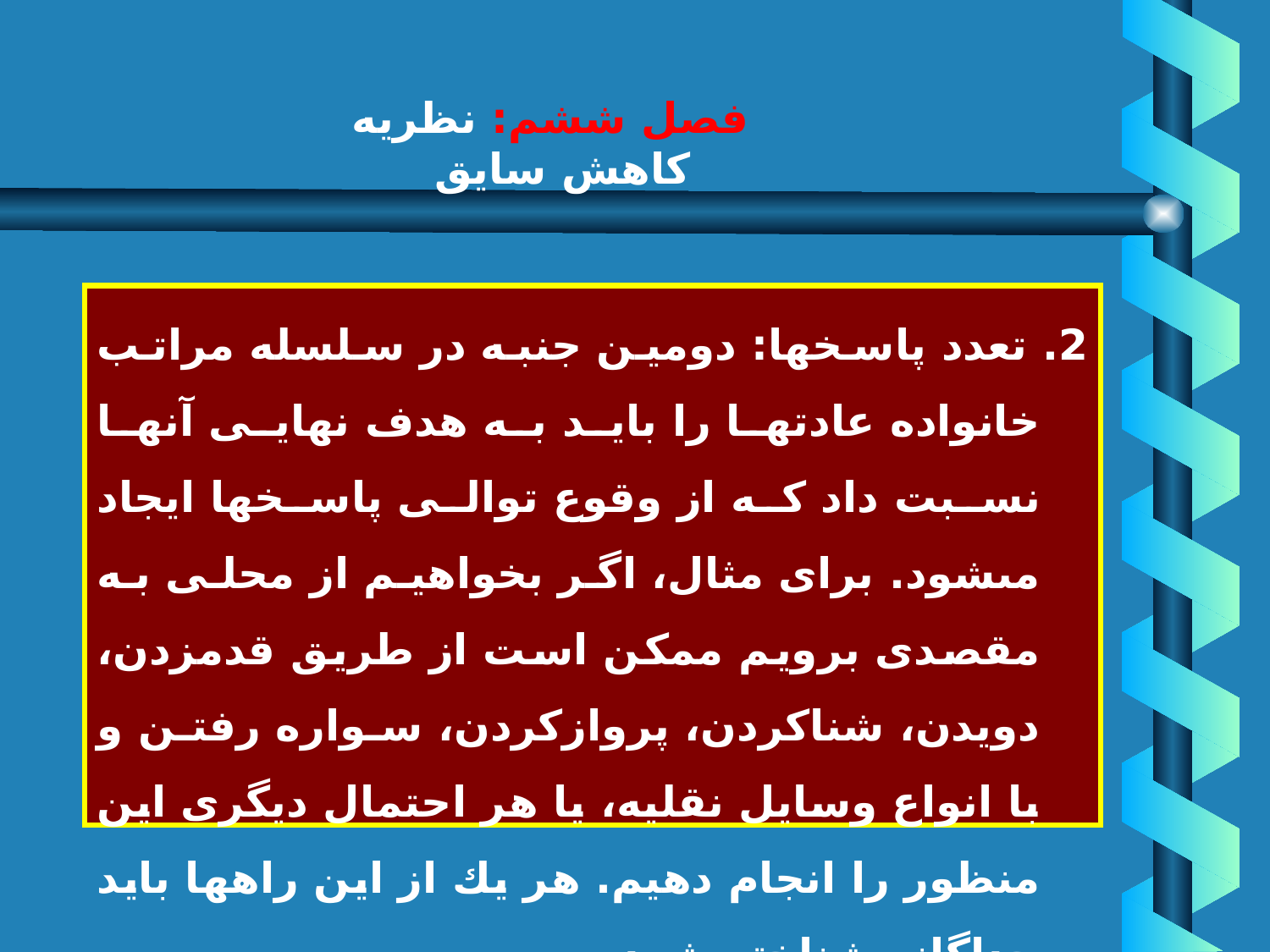

# فصل ششم: نظريه كاهش سايق

2. تعدد پاسخها: دومين جنبه در سلسله مراتب خانواده عادتها را بايد به هدف نهايى آنها نسبت داد كه از وقوع توالى پاسخها ايجاد مى‏شود. براى مثال، اگر بخواهيم از محلى به مقصدى برويم ممكن است از طريق قدم‏زدن، دويدن، شناكردن، پروازكردن، سواره رفتن و با انواع وسايل نقليه، يا هر احتمال ديگرى اين منظور را انجام دهيم. هر يك از اين راهها بايد جداگانه شناخته شود.